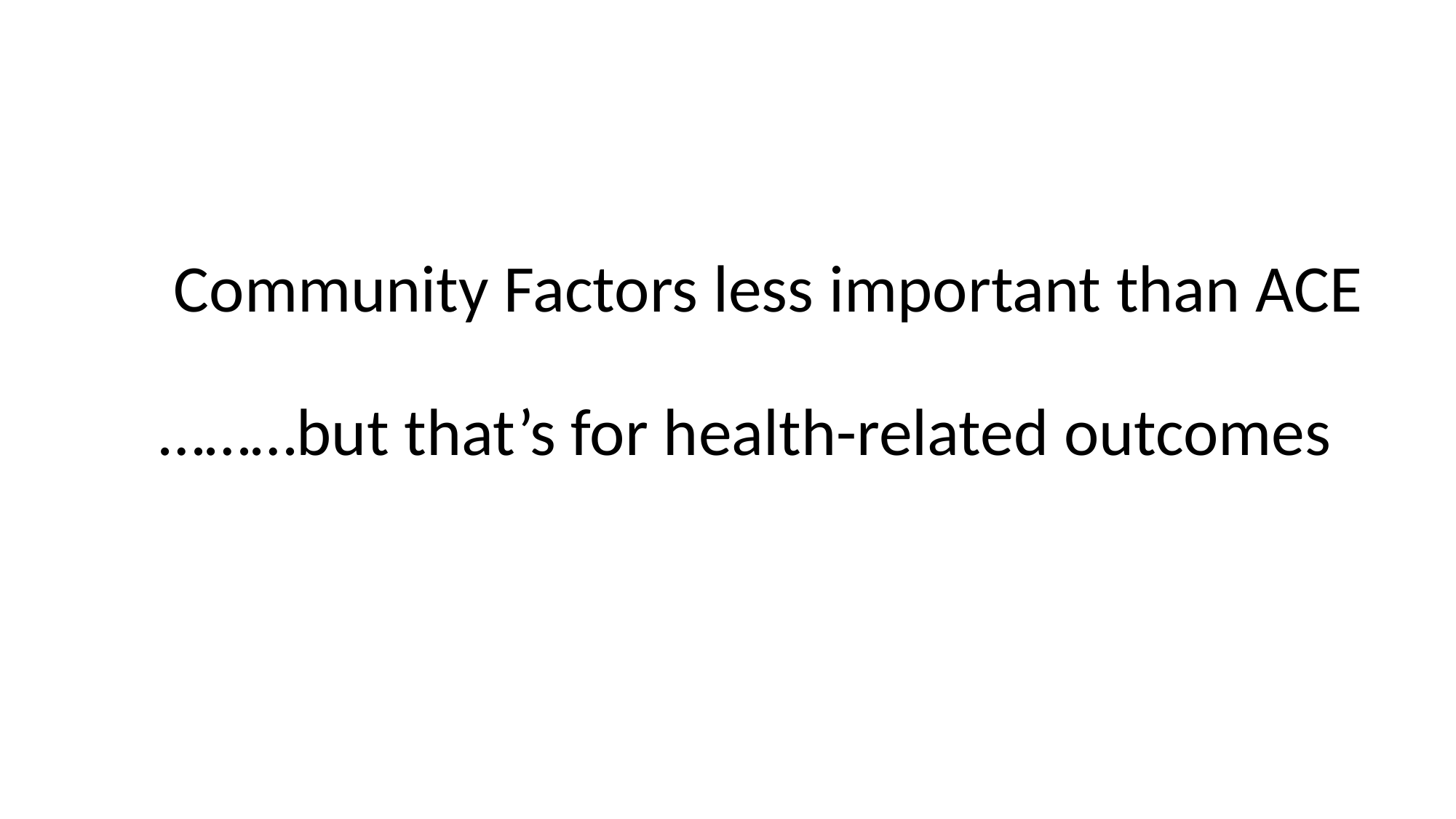

Community Factors less important than ACE
………but that’s for health-related outcomes